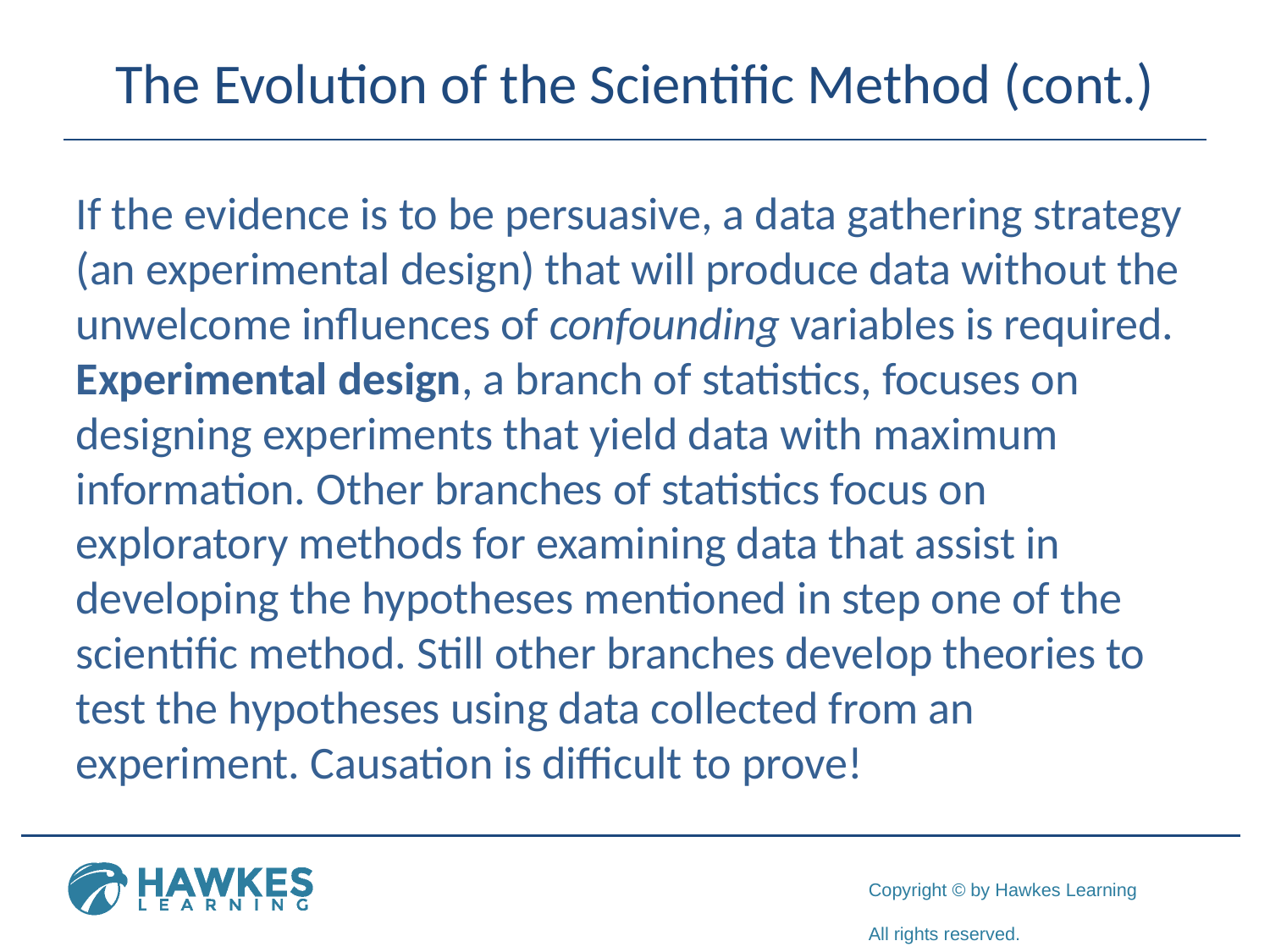

# The Evolution of the Scientific Method (cont.)
If the evidence is to be persuasive, a data gathering strategy (an experimental design) that will produce data without the unwelcome influences of confounding variables is required.
Experimental design, a branch of statistics, focuses on designing experiments that yield data with maximum information. Other branches of statistics focus on exploratory methods for examining data that assist in developing the hypotheses mentioned in step one of the scientific method. Still other branches develop theories to test the hypotheses using data collected from an experiment. Causation is difficult to prove!